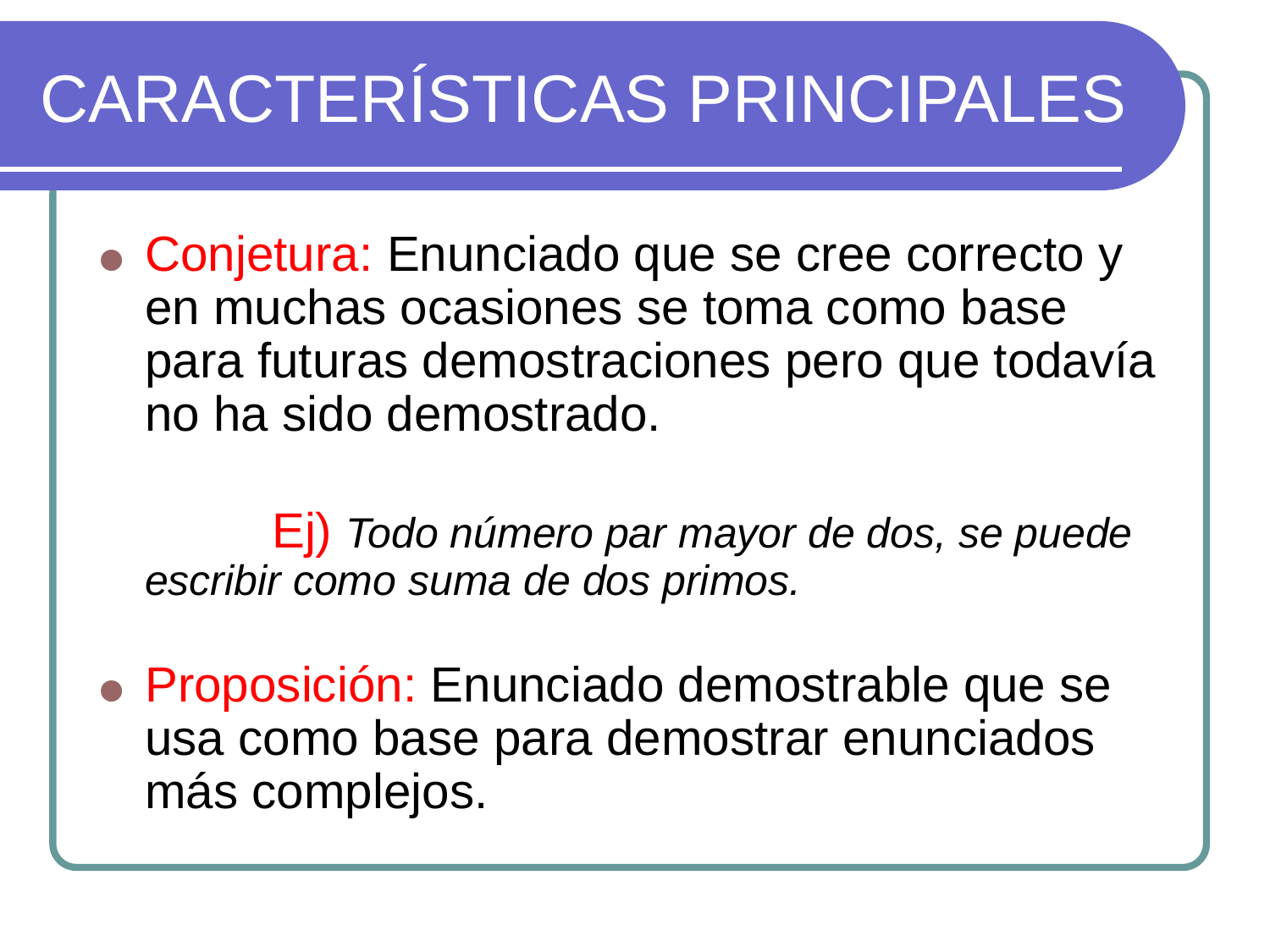

# CARACTERÍSTICAS PRINCIPALES
Conjetura: Enunciado que se cree correcto y en muchas ocasiones se toma como base para futuras demostraciones pero que todavía no ha sido demostrado.

		Ej) Todo número par mayor de dos, se puede escribir como suma de dos primos.

Proposición: Enunciado demostrable que se usa como base para demostrar enunciados más complejos.